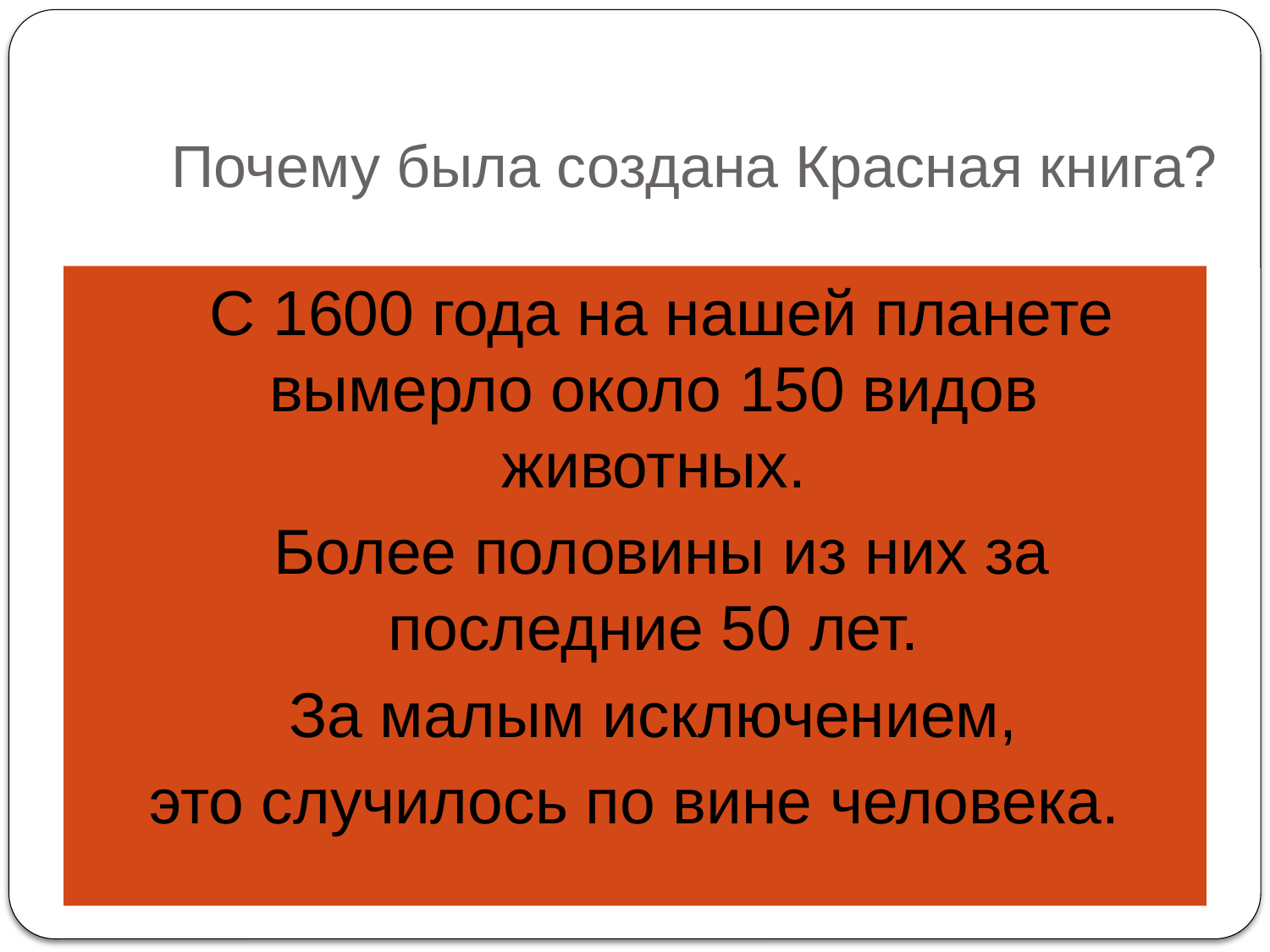

# Почему была создана Красная книга?
С 1600 года на нашей планете вымерло около 150 видов животных.
Более половины из них за последние 50 лет.
За малым исключением,
это случилось по вине человека.